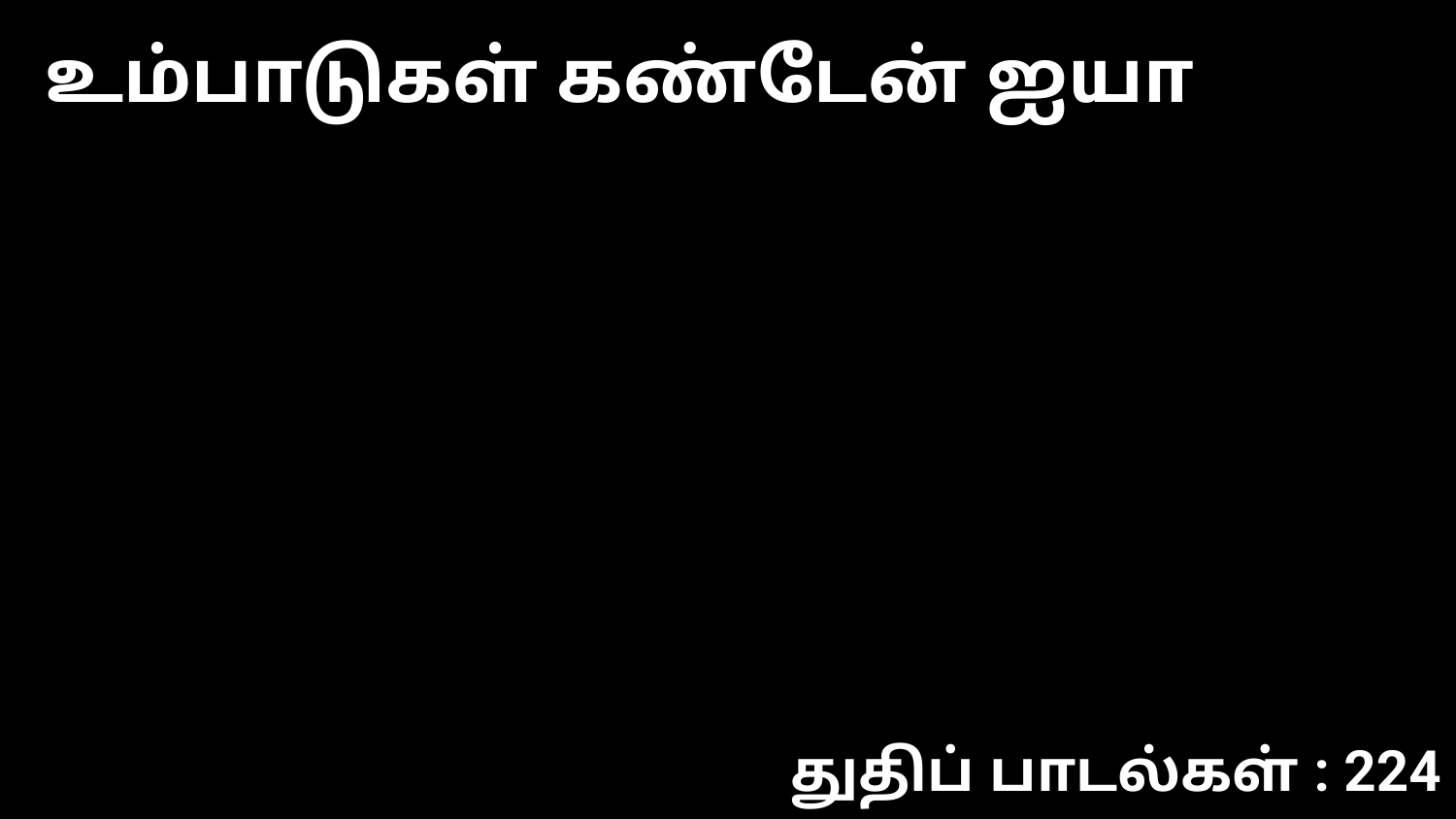

உம்பாடுகள் கண்டேன் ஐயா
துதிப் பாடல்கள் : 224